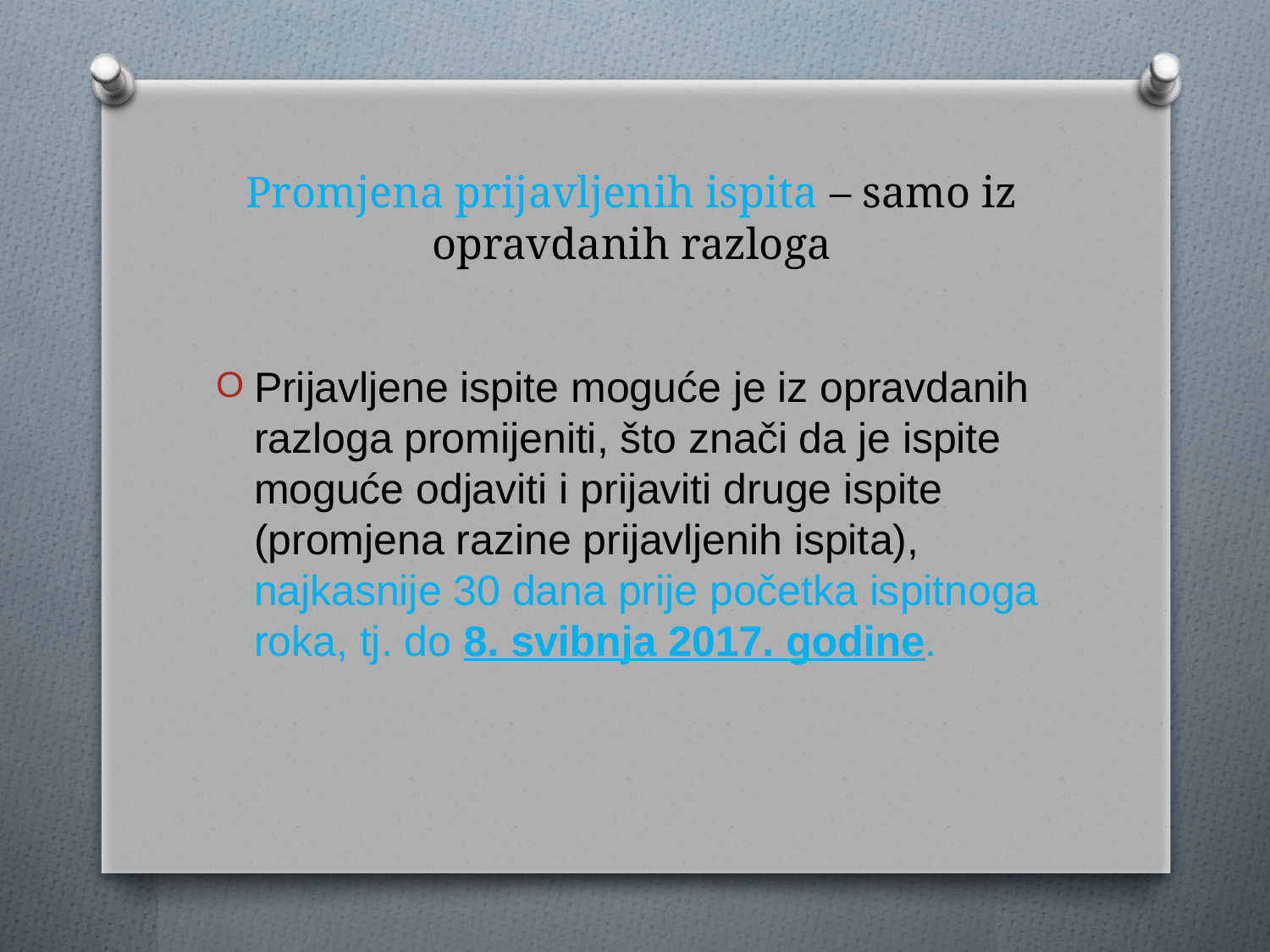

# Promjena prijavljenih ispita – samo iz opravdanih razloga

Prijavljene ispite moguće je iz opravdanih razloga promijeniti, što znači da je ispite moguće odjaviti i prijaviti druge ispite (promjena razine prijavljenih ispita), najkasnije 30 dana prije početka ispitnoga roka, tj. do 8. svibnja 2017. godine.